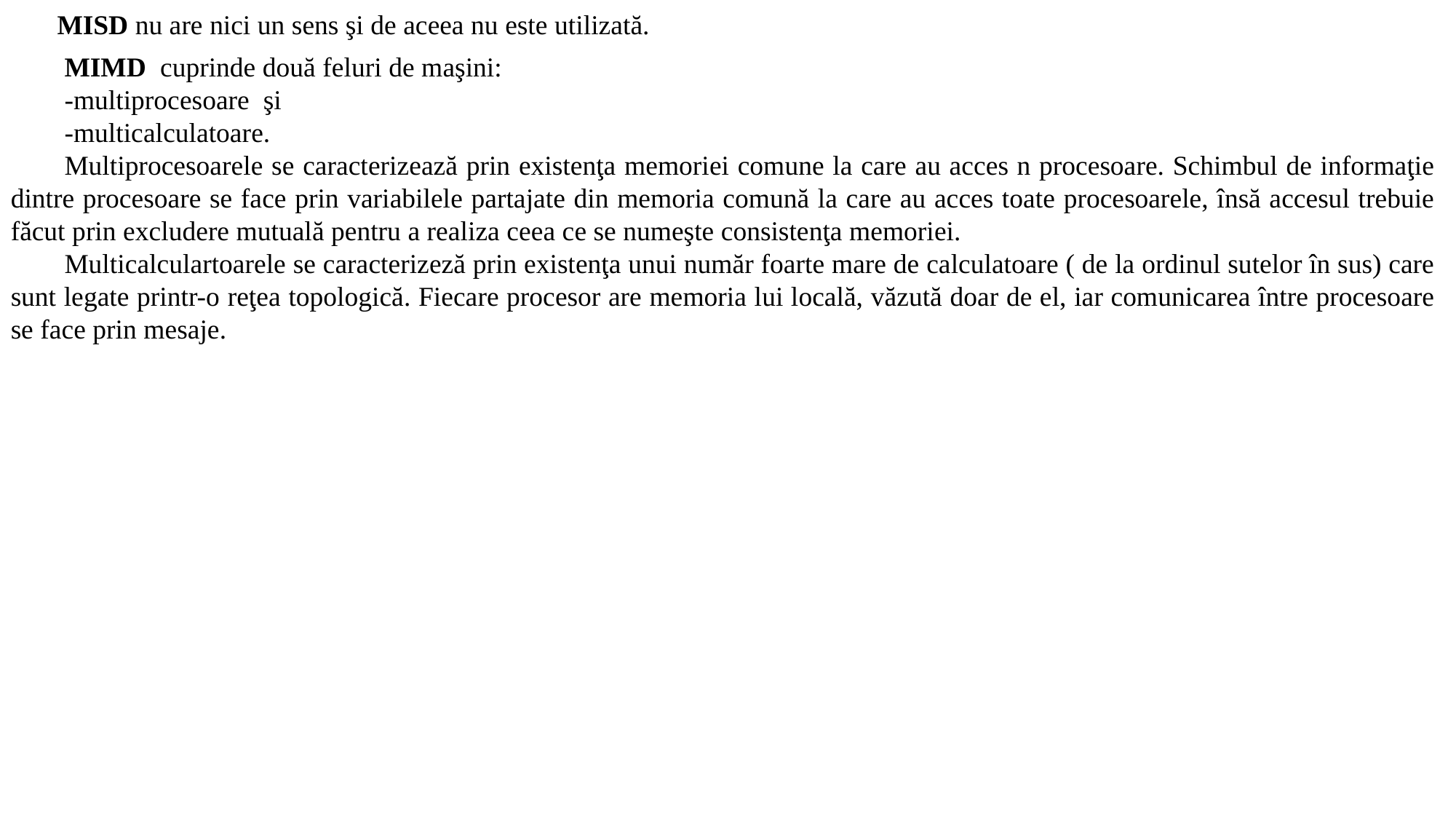

MISD nu are nici un sens şi de aceea nu este utilizată.
MIMD  cuprinde două feluri de maşini:
-multiprocesoare  şi
-multicalculatoare.
Multiprocesoarele se caracterizează prin existenţa memoriei comune la care au acces n procesoare. Schimbul de informaţie dintre procesoare se face prin variabilele partajate din memoria comună la care au acces toate procesoarele, însă accesul trebuie făcut prin excludere mutuală pentru a realiza ceea ce se numeşte consistenţa memoriei.
Multicalculartoarele se caracterizeză prin existenţa unui număr foarte mare de calculatoare ( de la ordinul sutelor în sus) care sunt legate printr-o reţea topologică. Fiecare procesor are memoria lui locală, văzută doar de el, iar comunicarea între procesoare se face prin mesaje.